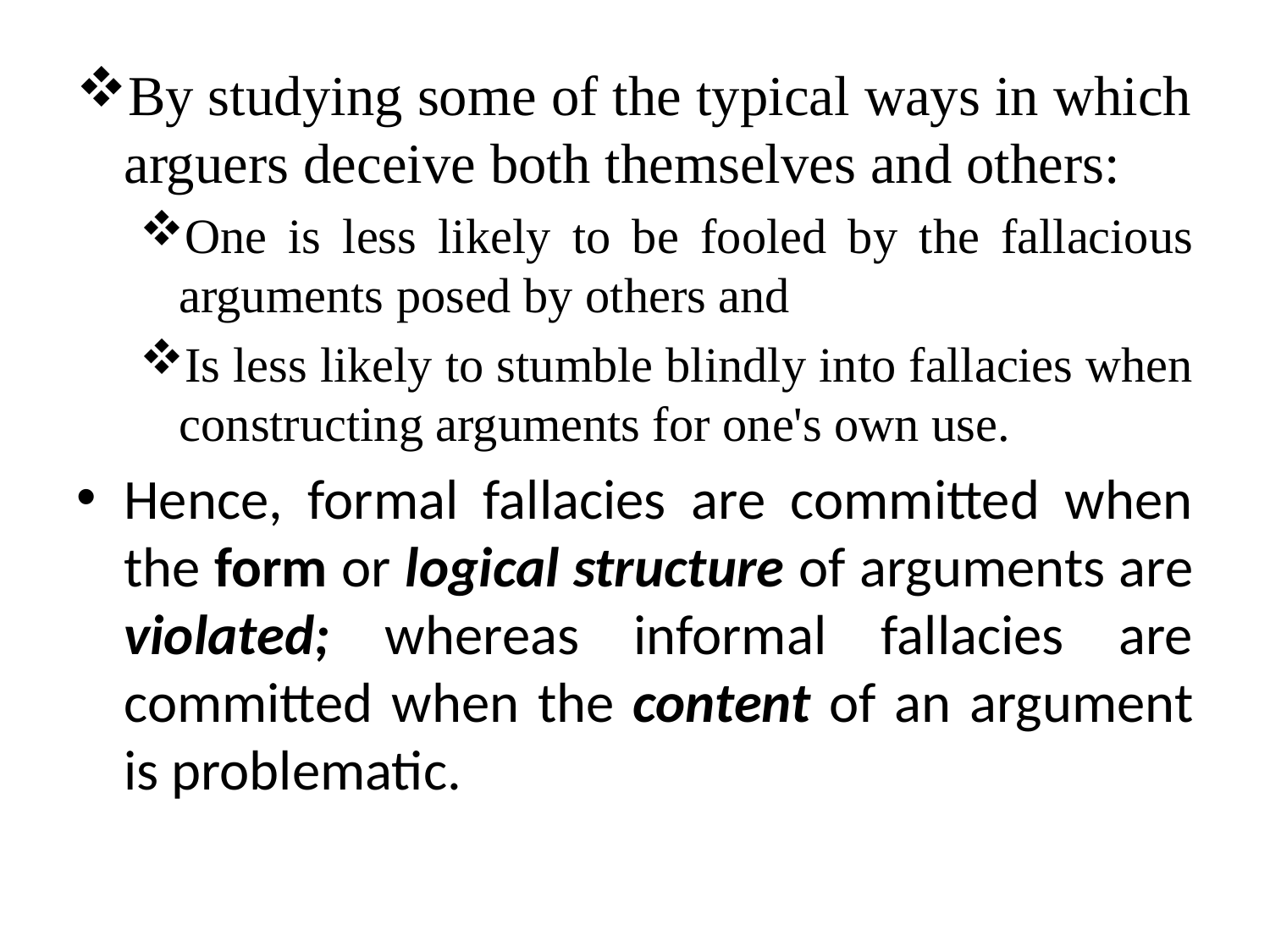

By studying some of the typical ways in which arguers deceive both themselves and others:
One is less likely to be fooled by the fallacious arguments posed by others and
Is less likely to stumble blindly into fallacies when constructing arguments for one's own use.
Hence, formal fallacies are committed when the form or logical structure of arguments are violated; whereas informal fallacies are committed when the content of an argument is problematic.